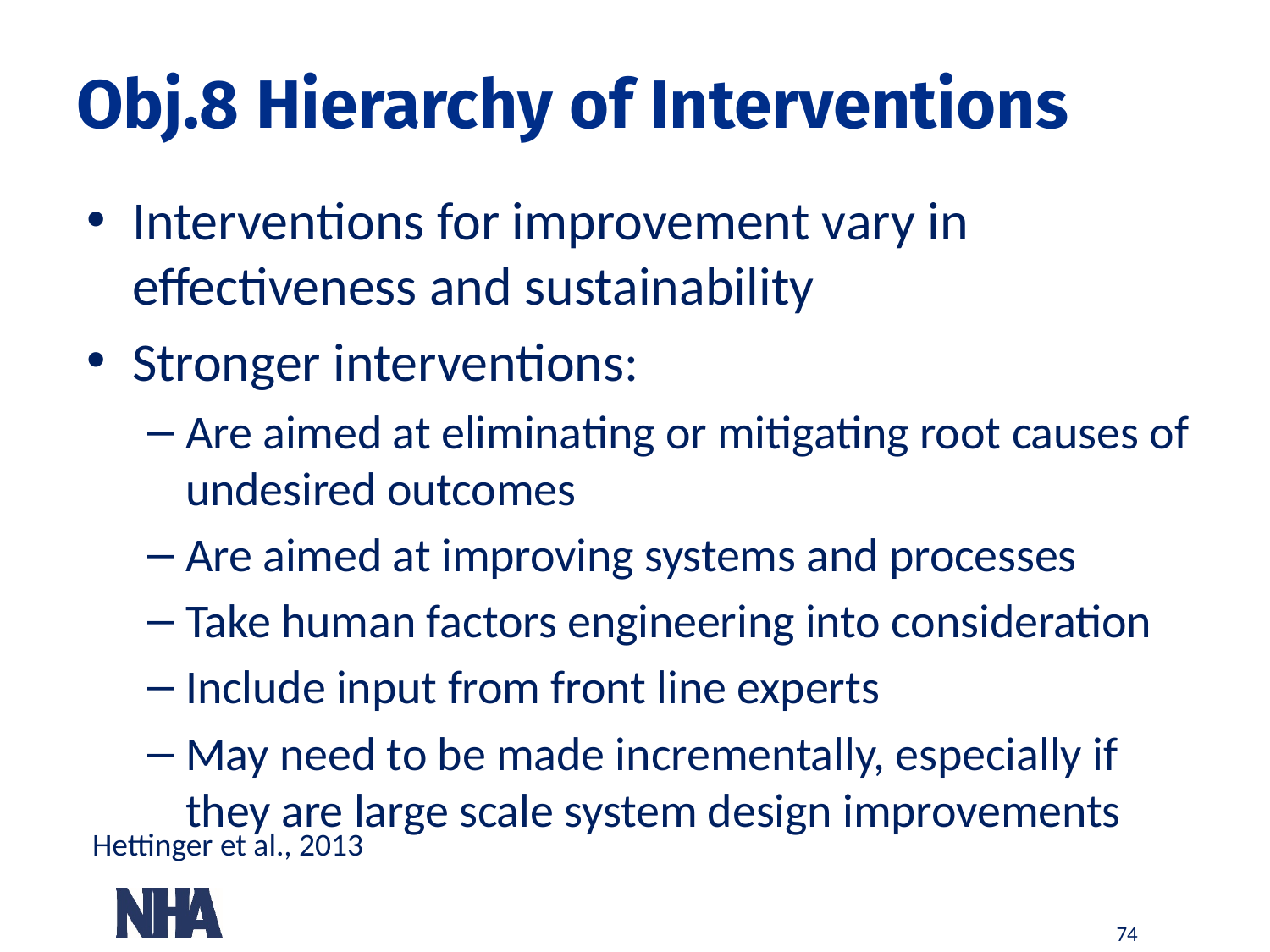

# Obj.8 Hierarchy of Interventions
Interventions for improvement vary in effectiveness and sustainability
Stronger interventions:
Are aimed at eliminating or mitigating root causes of undesired outcomes
Are aimed at improving systems and processes
Take human factors engineering into consideration
Include input from front line experts
May need to be made incrementally, especially if they are large scale system design improvements

Hettinger et al., 2013